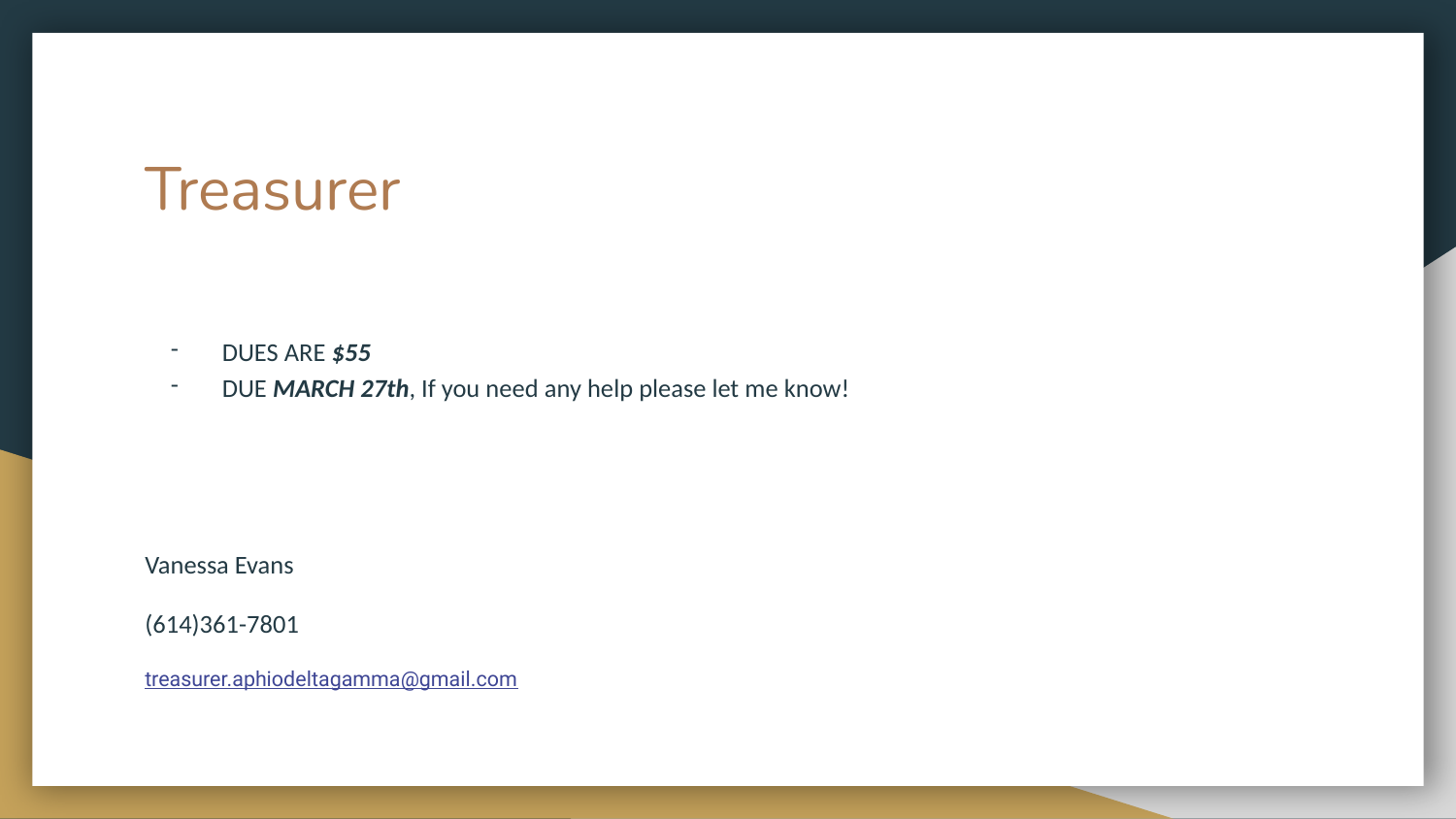

# Treasurer
DUES ARE $55
DUE MARCH 27th, If you need any help please let me know!

Vanessa Evans
(614)361-7801
treasurer.aphiodeltagamma@gmail.com